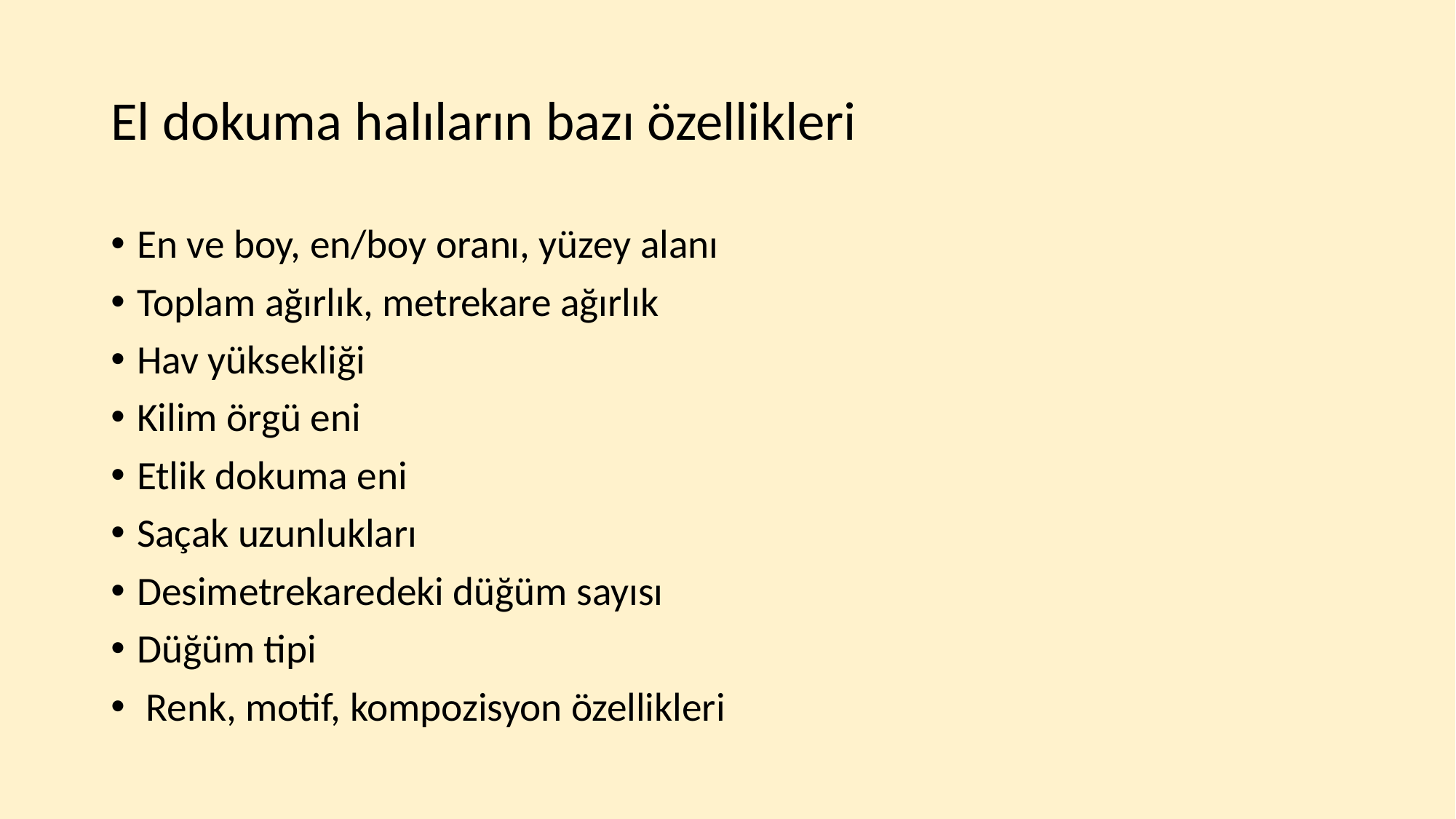

# El dokuma halıların bazı özellikleri
En ve boy, en/boy oranı, yüzey alanı
Toplam ağırlık, metrekare ağırlık
Hav yüksekliği
Kilim örgü eni
Etlik dokuma eni
Saçak uzunlukları
Desimetrekaredeki düğüm sayısı
Düğüm tipi
 Renk, motif, kompozisyon özellikleri